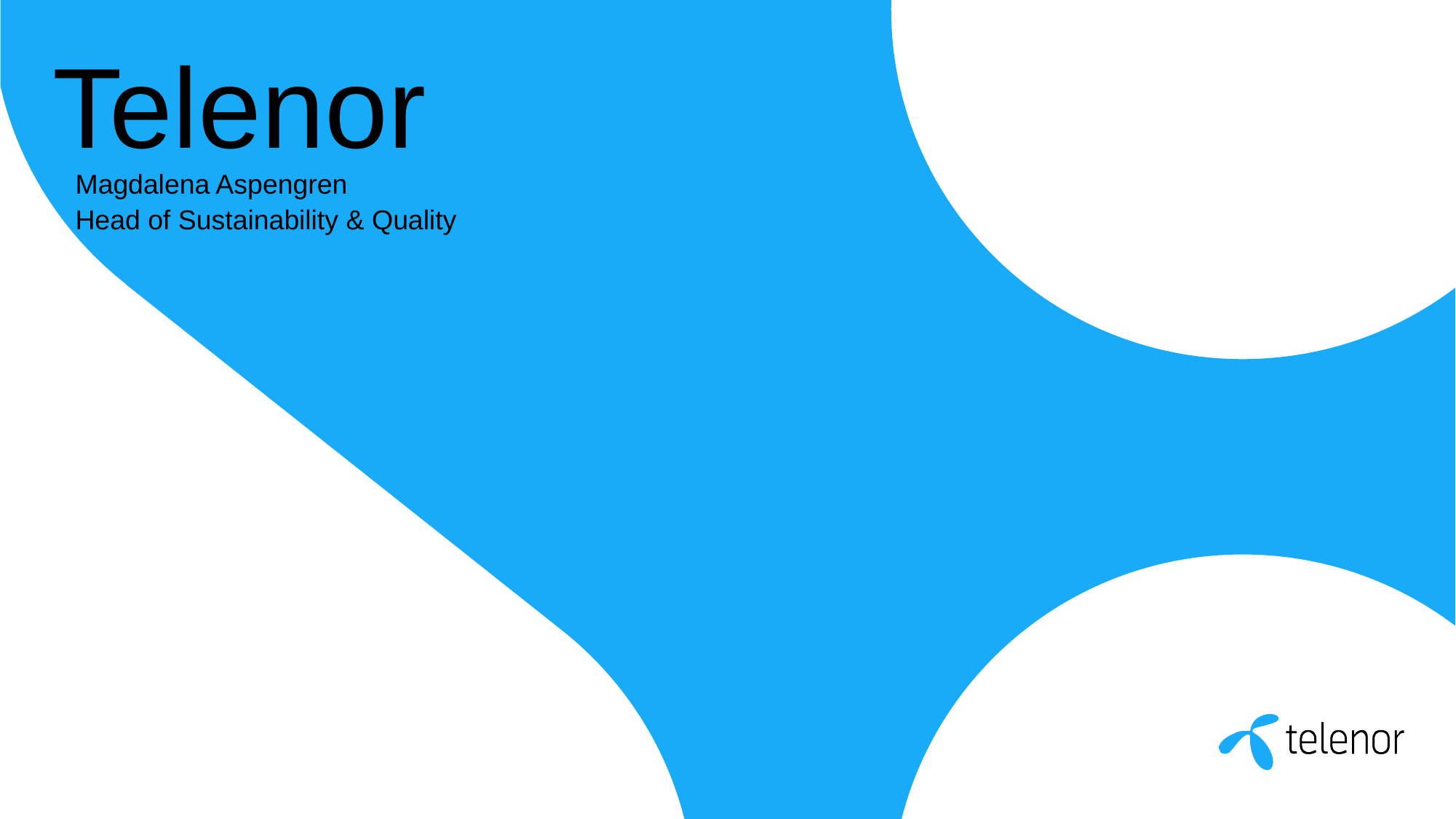

# Telenor
Magdalena Aspengren 
Head of Sustainability & Quality